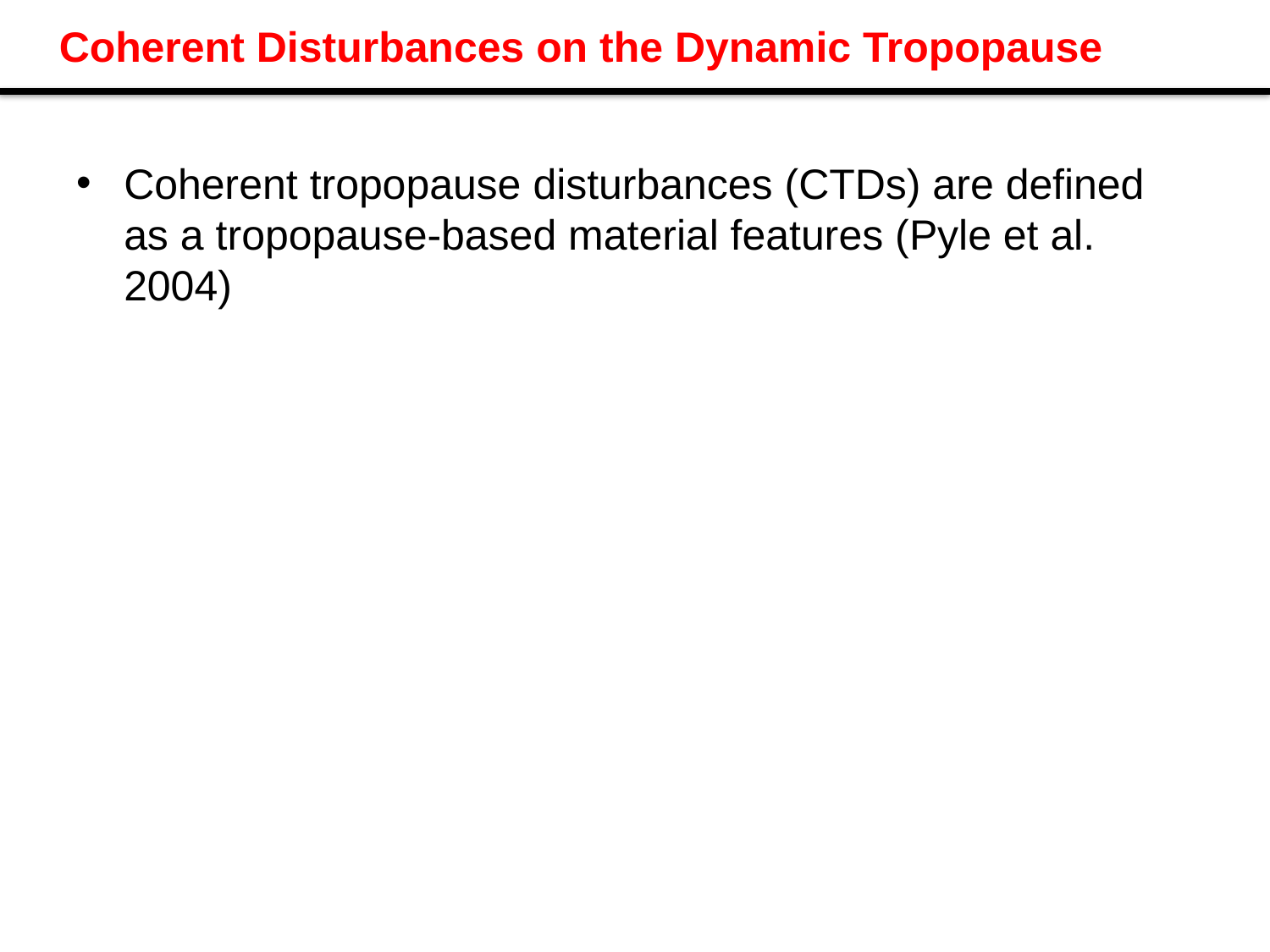

# Coherent Disturbances on the Dynamic Tropopause
Coherent tropopause disturbances (CTDs) are defined as a tropopause-based material features (Pyle et al. 2004)